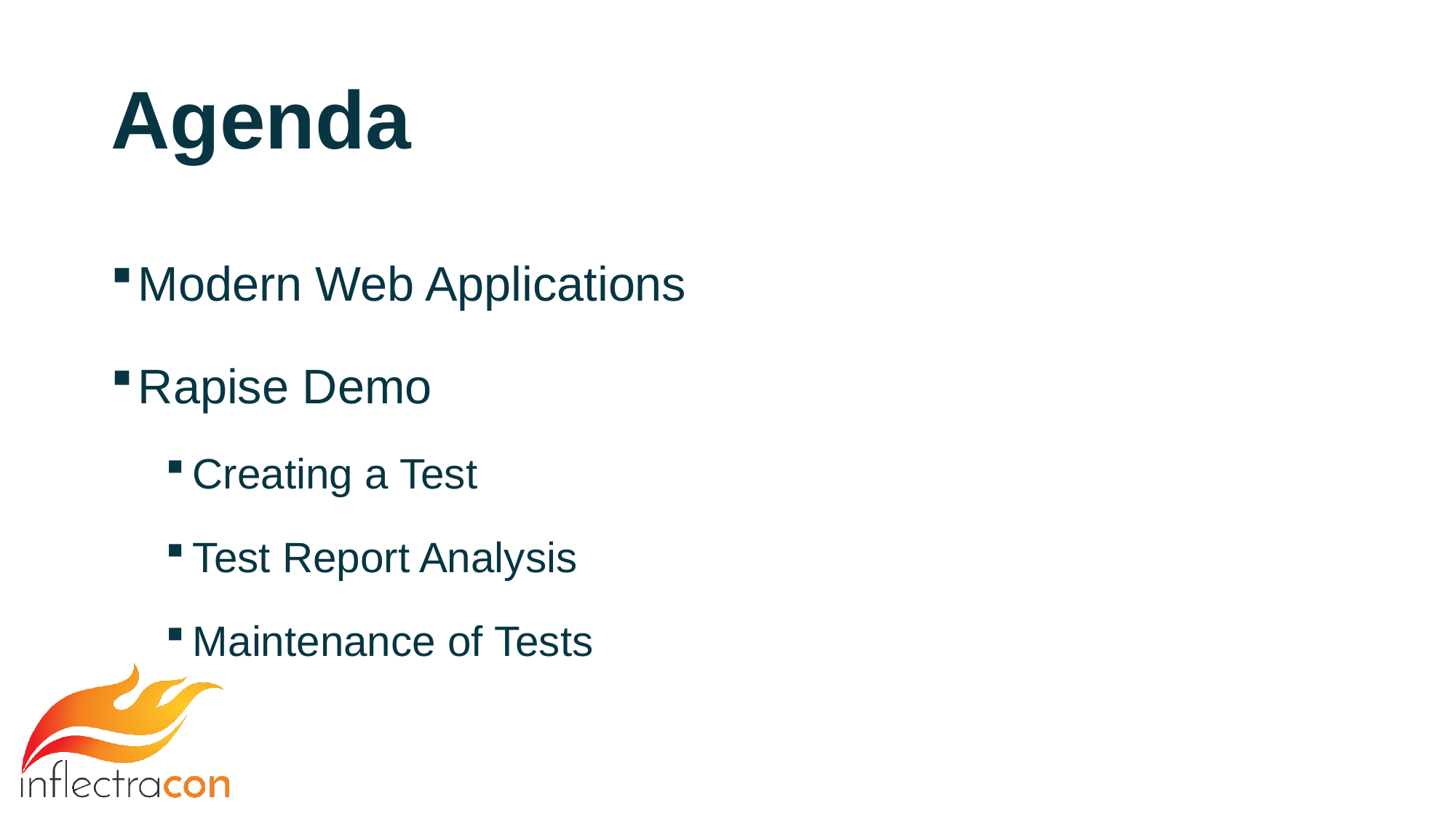

# Agenda
Modern Web Applications
Rapise Demo
Creating a Test
Test Report Analysis
Maintenance of Tests